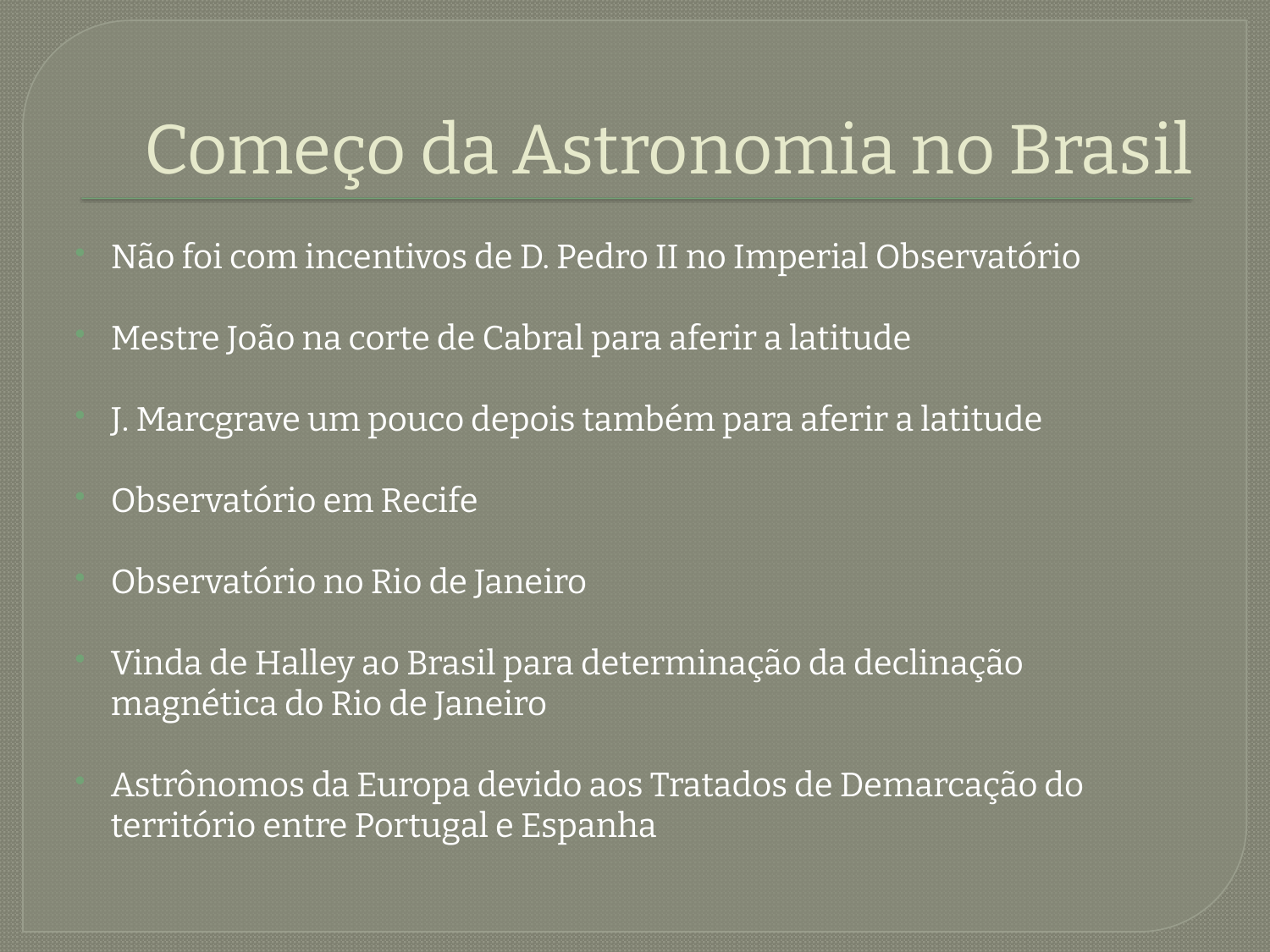

# Começo da Astronomia no Brasil
Não foi com incentivos de D. Pedro II no Imperial Observatório

Mestre João na corte de Cabral para aferir a latitude

J. Marcgrave um pouco depois também para aferir a latitude

Observatório em Recife

Observatório no Rio de Janeiro

Vinda de Halley ao Brasil para determinação da declinação magnética do Rio de Janeiro

Astrônomos da Europa devido aos Tratados de Demarcação do território entre Portugal e Espanha